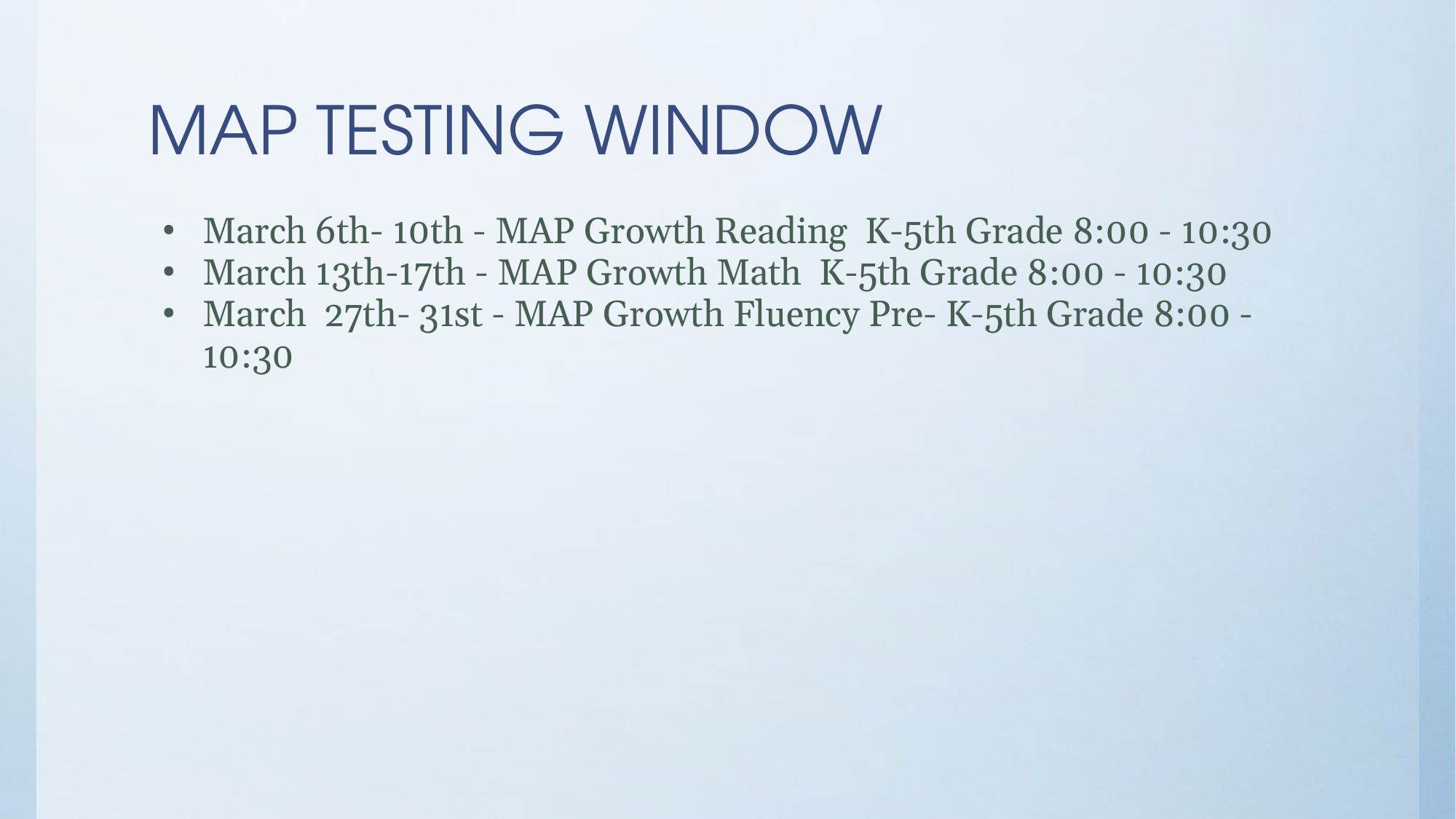

# MAP TESTING WINDOW
March 6th- 10th - MAP Growth Reading  K-5th Grade 8:00 - 10:30
March 13th-17th - MAP Growth Math  K-5th Grade 8:00 - 10:30
March  27th- 31st - MAP Growth Fluency Pre- K-5th Grade 8:00 - 10:30